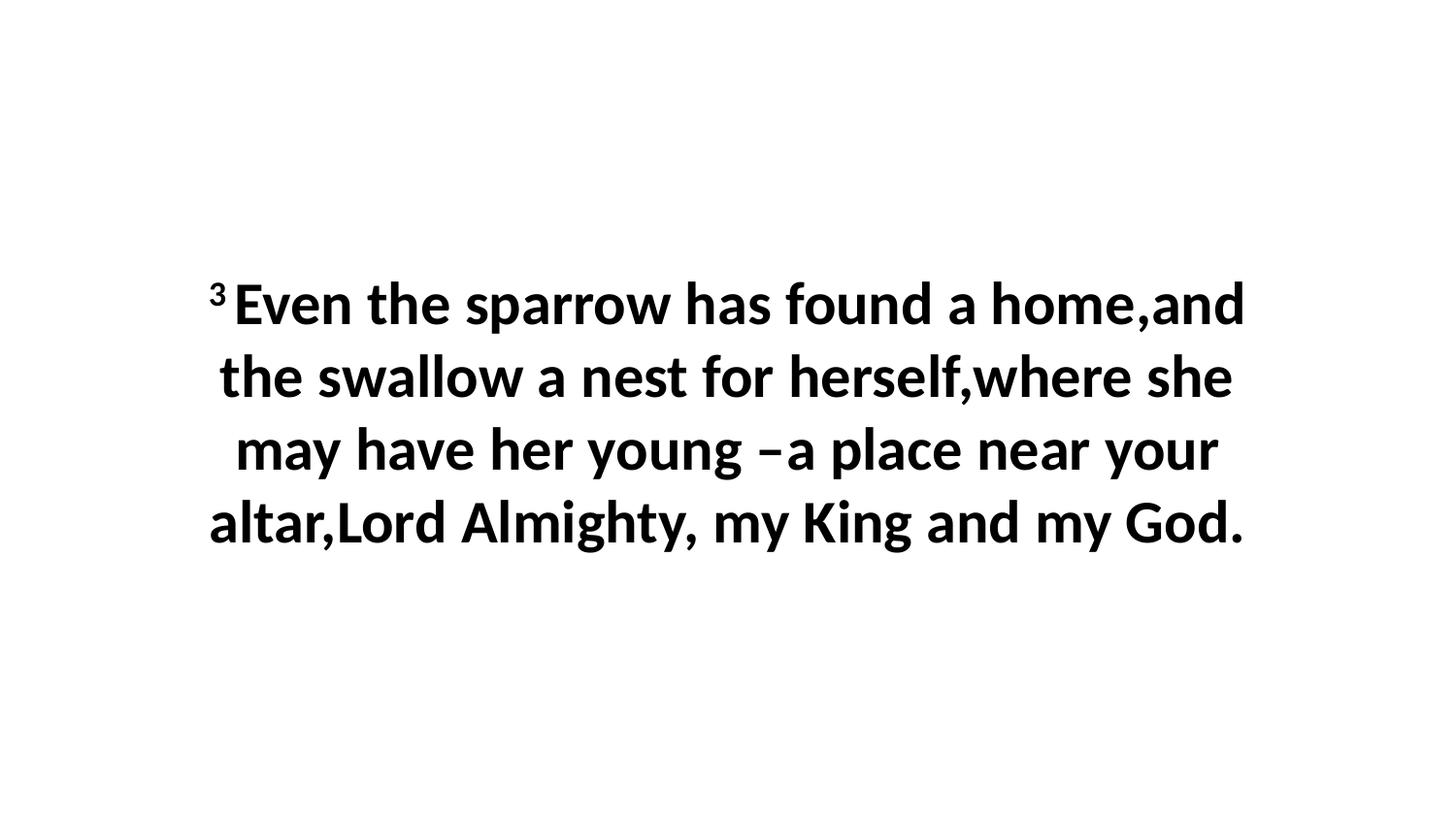

3 Even the sparrow has found a home,and the swallow a nest for herself,where she may have her young –a place near your altar,Lord Almighty, my King and my God.